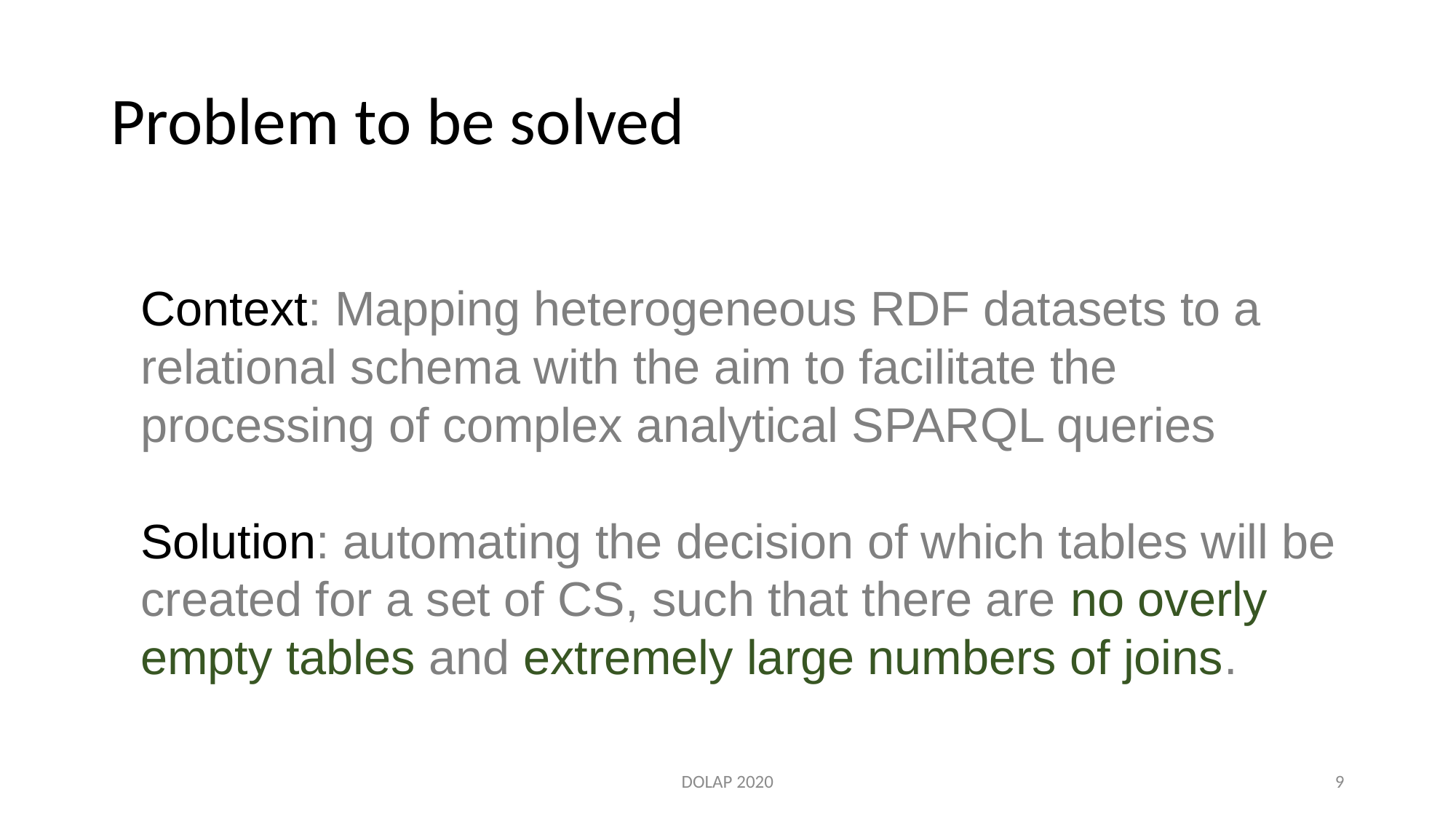

# Problem to be solved
Context: Mapping heterogeneous RDF datasets to a relational schema with the aim to facilitate the processing of complex analytical SPARQL queries

Solution: automating the decision of which tables will be created for a set of CS, such that there are no overly empty tables and extremely large numbers of joins.
DOLAP 2020
9